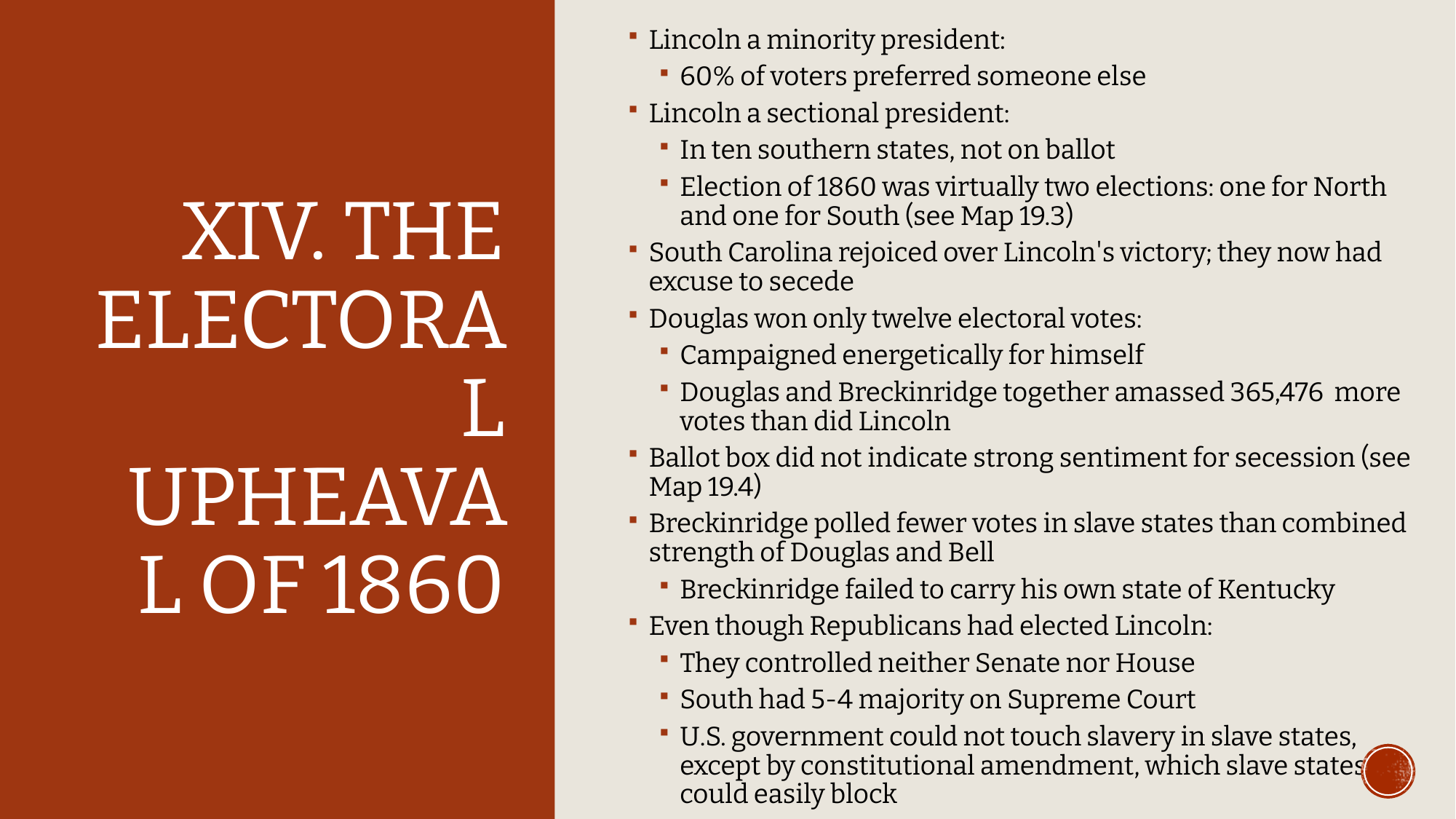

Lincoln a minority president:
60% of voters preferred someone else
Lincoln a sectional president:
In ten southern states, not on ballot
Election of 1860 was virtually two elections: one for North and one for South (see Map 19.3)
South Carolina rejoiced over Lincoln's victory; they now had excuse to secede
Douglas won only twelve electoral votes:
Campaigned energetically for himself
Douglas and Breckinridge together amassed 365,476  more votes than did Lincoln
Ballot box did not indicate strong sentiment for secession (see Map 19.4)
Breckinridge polled fewer votes in slave states than combined strength of Douglas and Bell
Breckinridge failed to carry his own state of Kentucky
Even though Republicans had elected Lincoln:
They controlled neither Senate nor House
South had 5-4 majority on Supreme Court
U.S. government could not touch slavery in slave states, except by constitutional amendment, which slave states could easily block

# XIV. The Electoral Upheaval of 1860